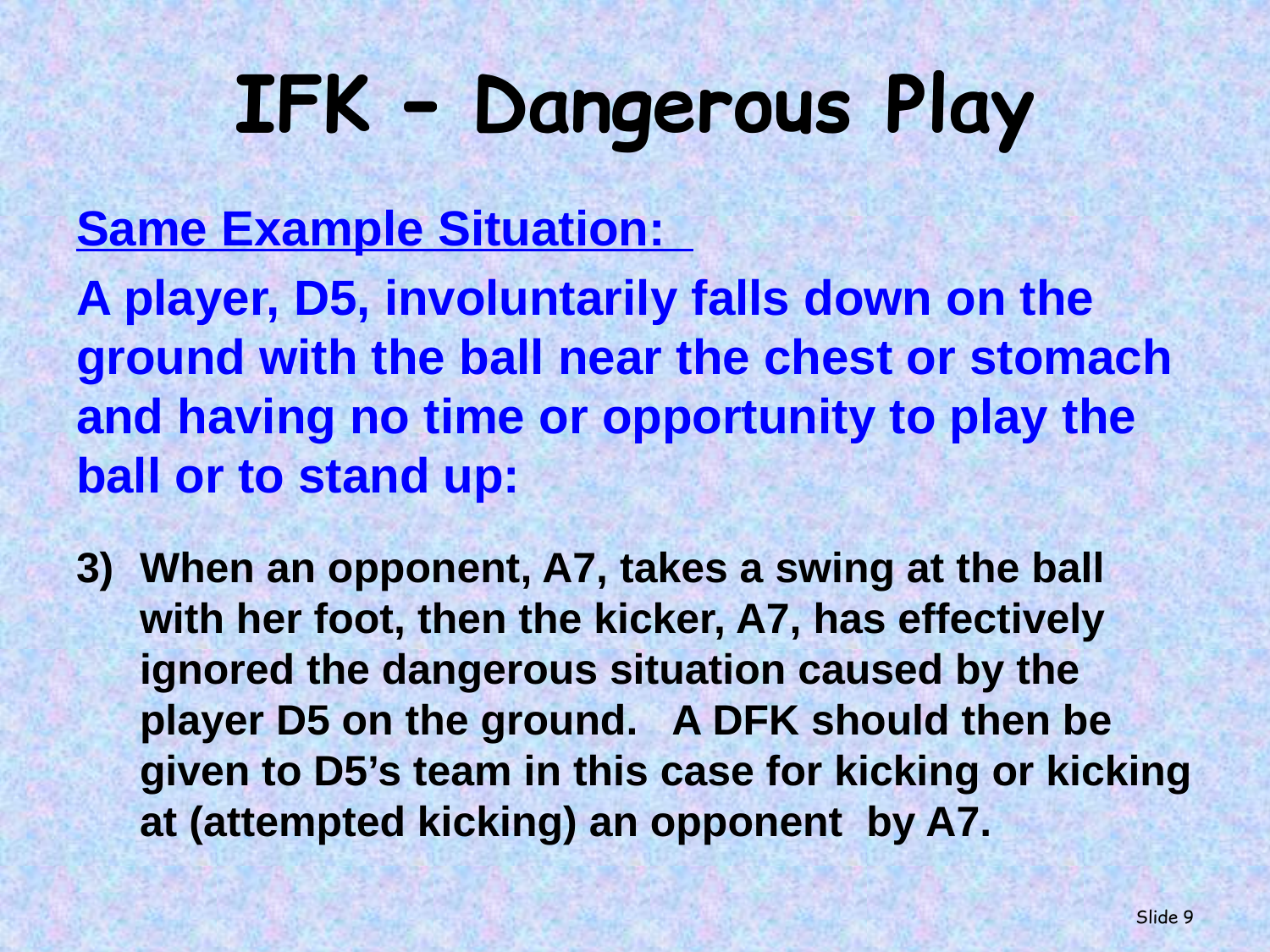

# IFK – Dangerous Play
Same Example Situation:
A player, D5, involuntarily falls down on the ground with the ball near the chest or stomach and having no time or opportunity to play the ball or to stand up:

When an opponent, A7, takes a swing at the ball with her foot, then the kicker, A7, has effectively ignored the dangerous situation caused by the player D5 on the ground.   A DFK should then be given to D5’s team in this case for kicking or kicking at (attempted kicking) an opponent  by A7.

Slide 9